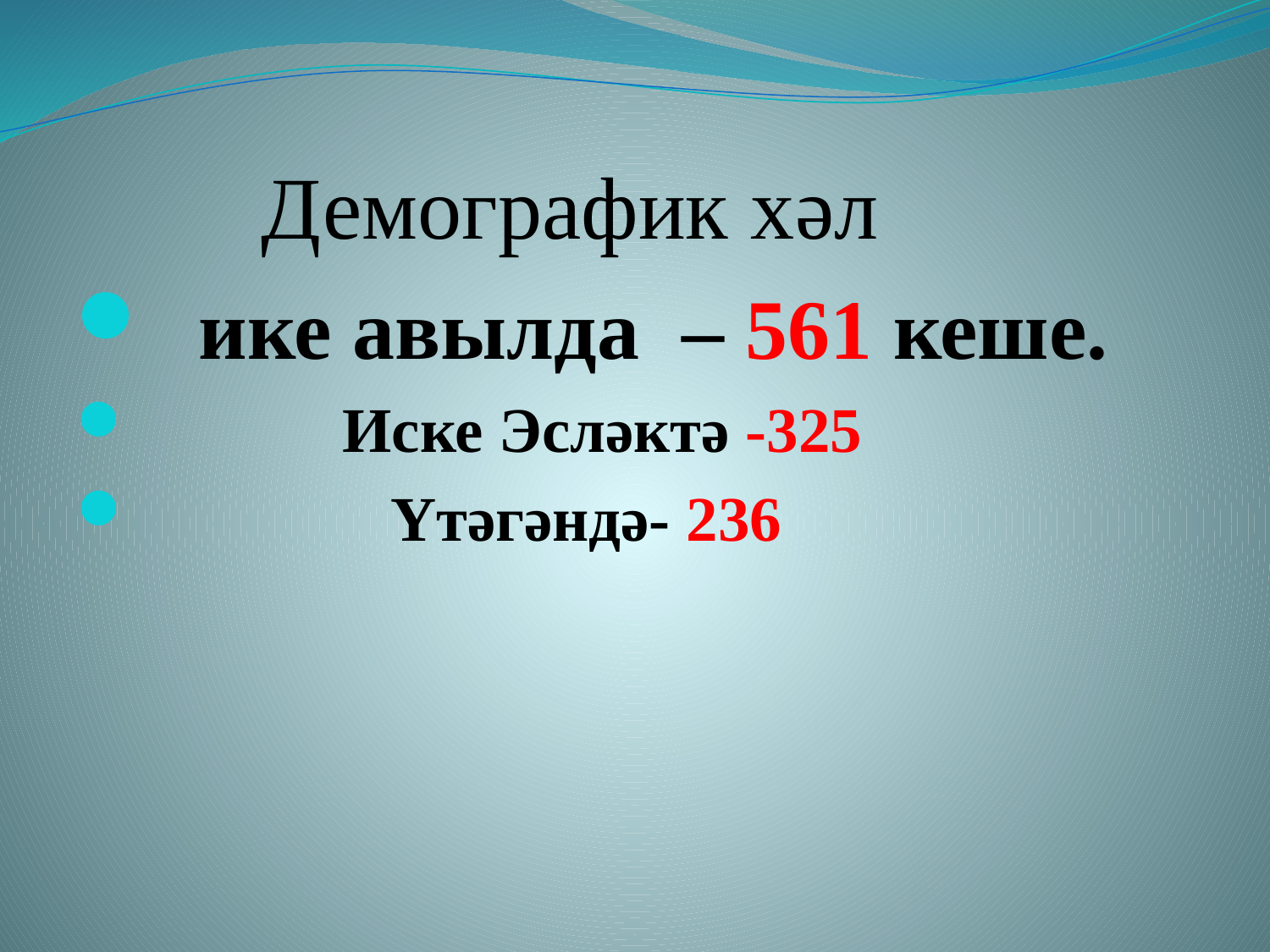

# Демографик хәл
  ике авылда  – 561 кеше.
             Иске Эсләктә -325
                Үтәгәндә- 236